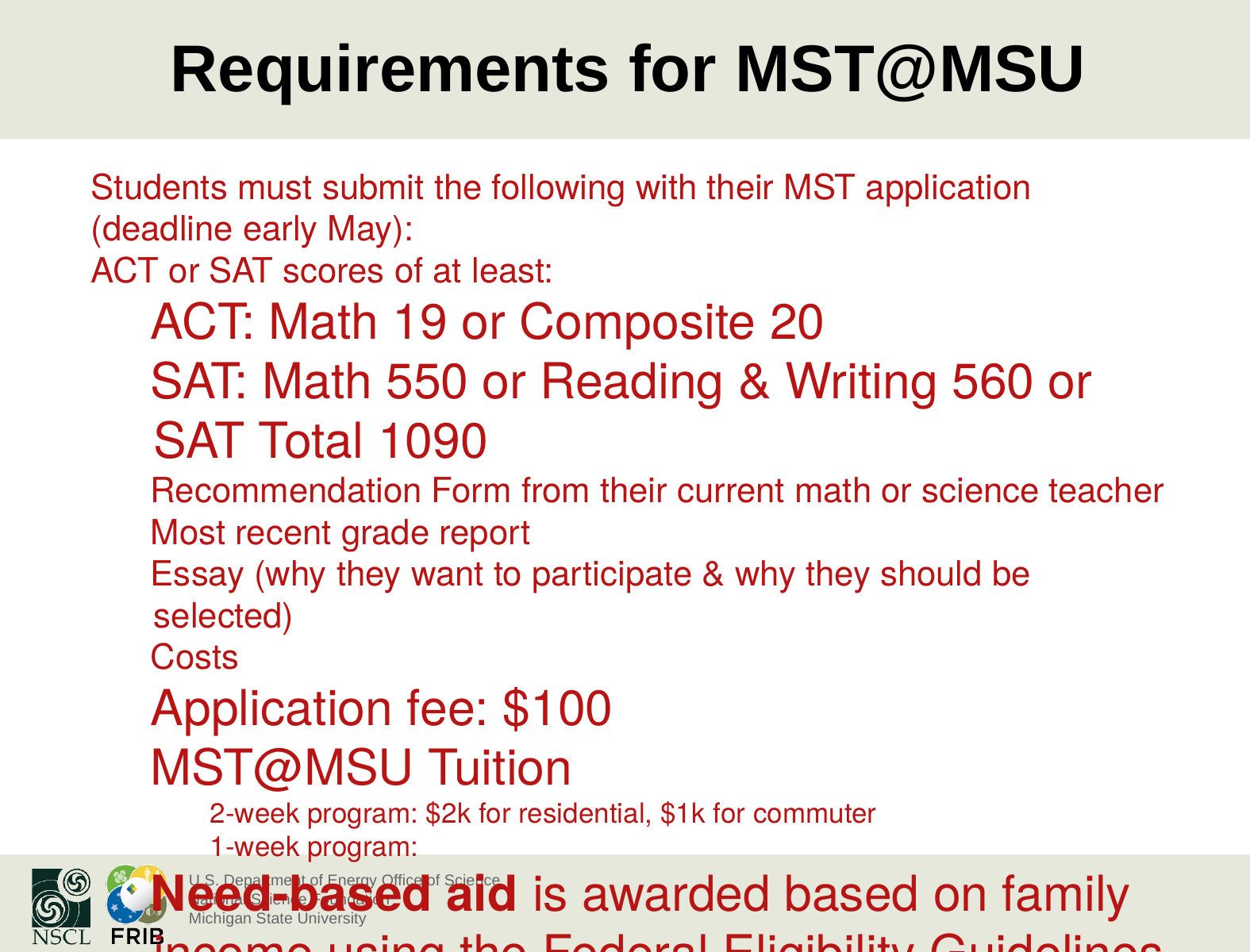

# Requirements for MST@MSU
Students must submit the following with their MST application (deadline early May):
ACT or SAT scores of at least:
ACT: Math 19 or Composite 20
SAT: Math 550 or Reading & Writing 560 or SAT Total 1090
Recommendation Form from their current math or science teacher
Most recent grade report
Essay (why they want to participate & why they should be selected)
Costs
Application fee: $100
MST@MSU Tuition
2-week program: $2k for residential, $1k for commuter
1-week program:
Need-based aid is awarded based on family income using the Federal Eligibility Guidelines for Reduced Lunch.